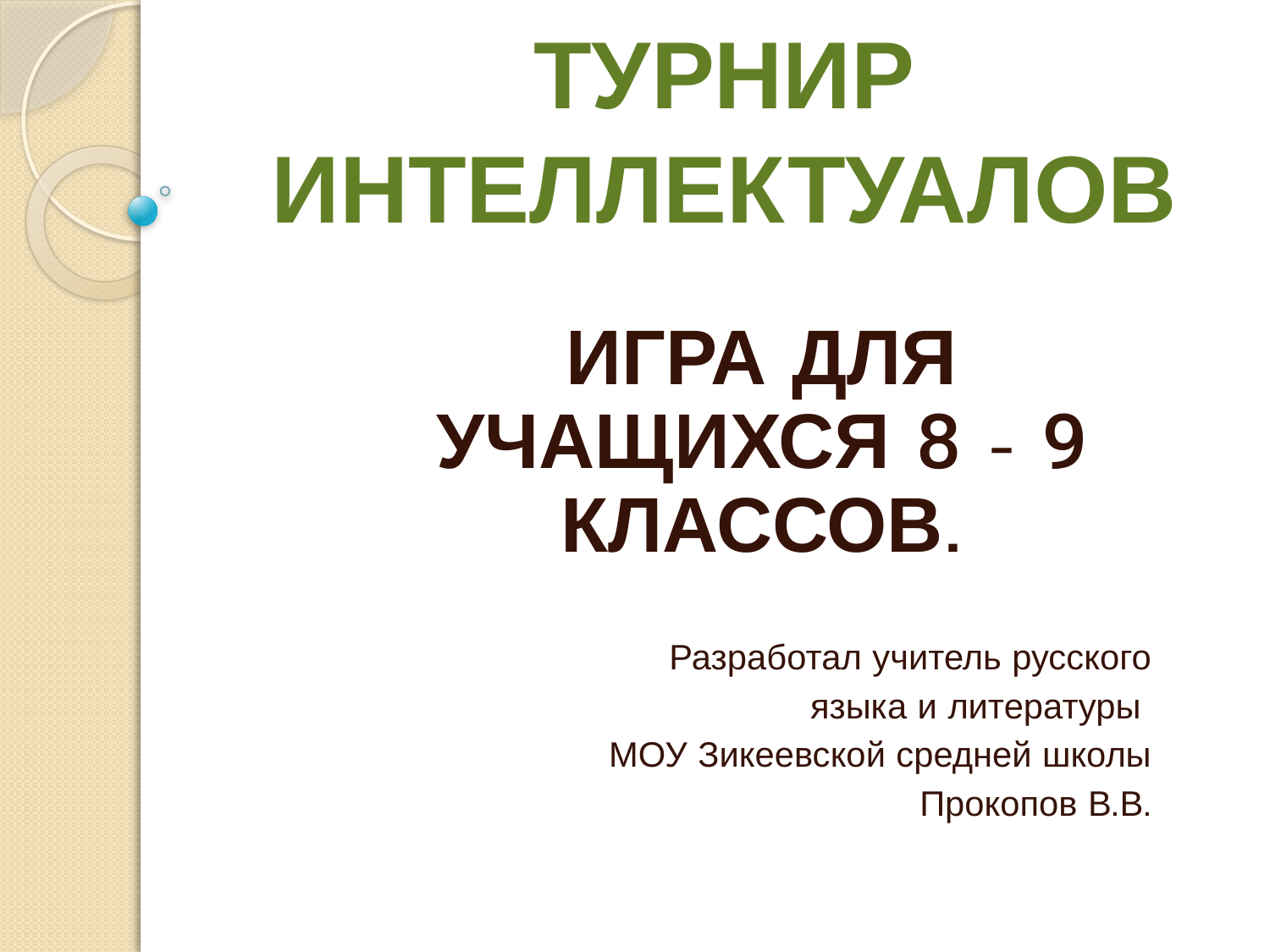

# ТУРНИР ИНТЕЛЛЕКТУАЛОВ
ИГРА ДЛЯ УЧАЩИХСЯ 8 - 9 КЛАССОВ.

Разработал учитель русского
 языка и литературы
МОУ Зикеевской средней школы
 Прокопов В.В.